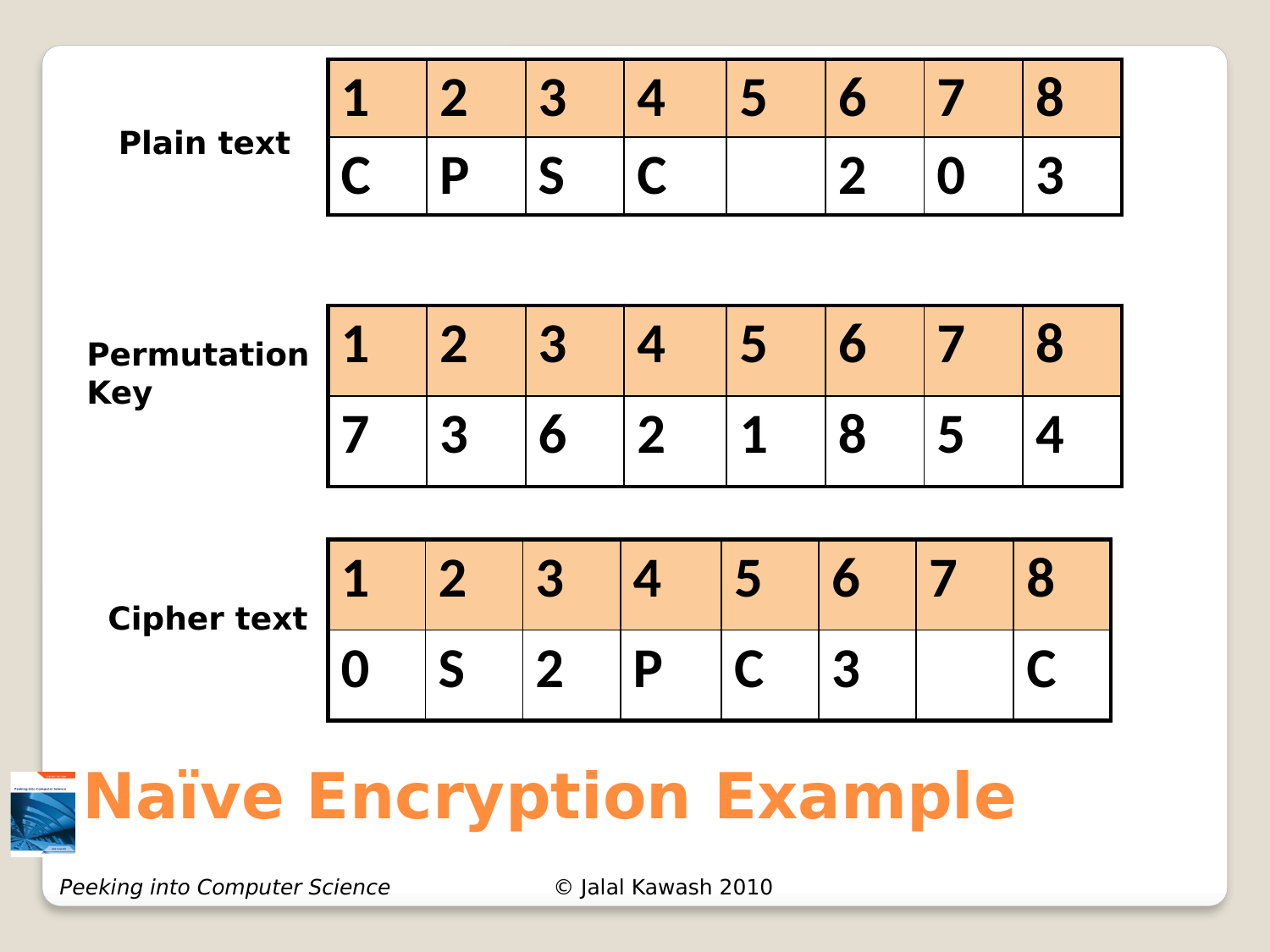

| 1 | 2 | 3 | 4 | 5 | 6 | 7 | 8 |
| --- | --- | --- | --- | --- | --- | --- | --- |
| C | P | S | C |  | 2 | 0 | 3 |
Plain text
| 1 | 2 | 3 | 4 | 5 | 6 | 7 | 8 |
| --- | --- | --- | --- | --- | --- | --- | --- |
| 7 | 3 | 6 | 2 | 1 | 8 | 5 | 4 |
Permutation
Key
| 1 | 2 | 3 | 4 | 5 | 6 | 7 | 8 |
| --- | --- | --- | --- | --- | --- | --- | --- |
| 0 | S | 2 | P | C | 3 |  | C |
Cipher text
# Naïve Encryption Example